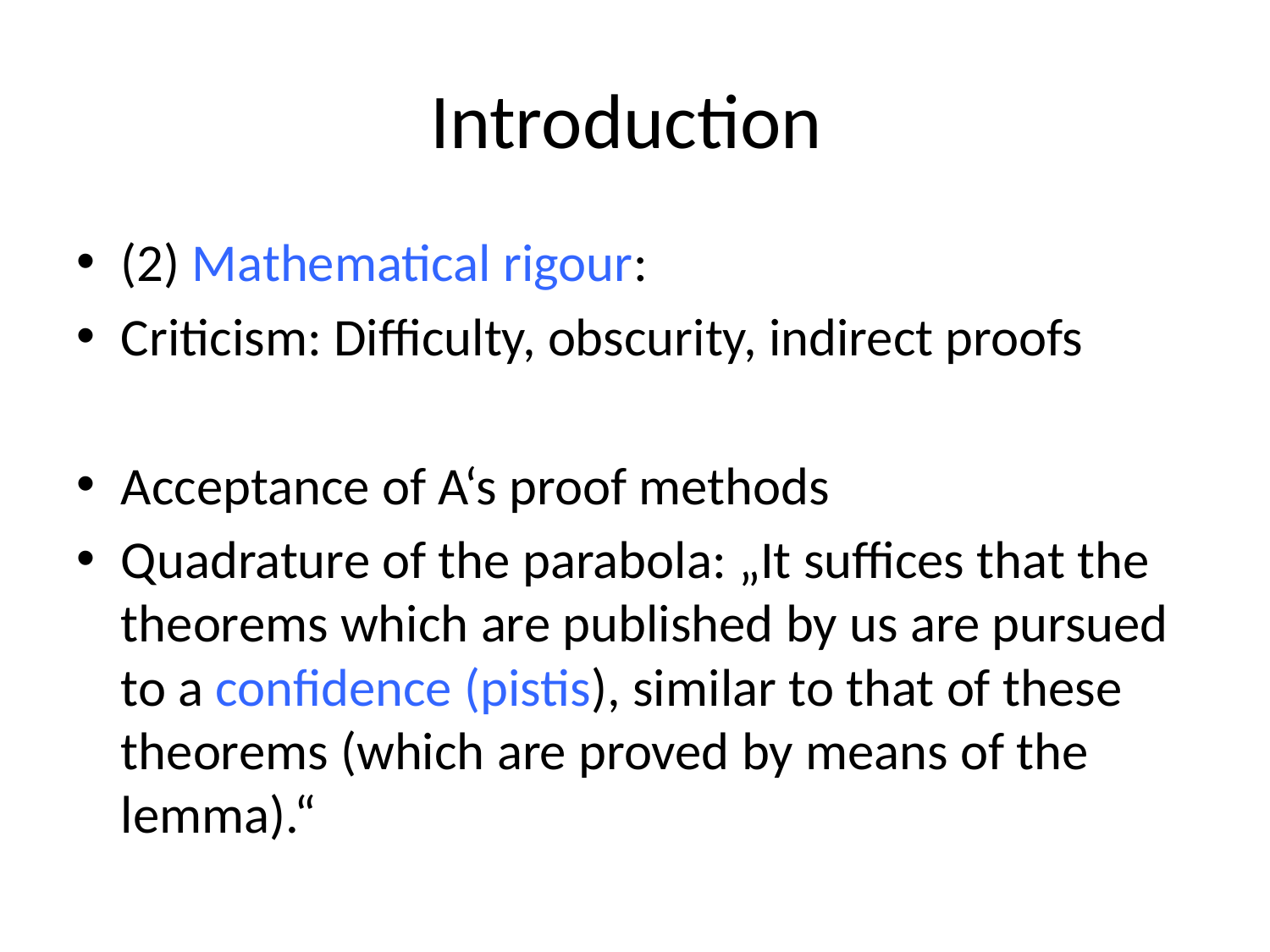

# Introduction
(2) Mathematical rigour:
Criticism: Difficulty, obscurity, indirect proofs

Acceptance of A‘s proof methods
Quadrature of the parabola: „It suffices that the theorems which are published by us are pursued to a confidence (pistis), similar to that of these theorems (which are proved by means of the lemma).“